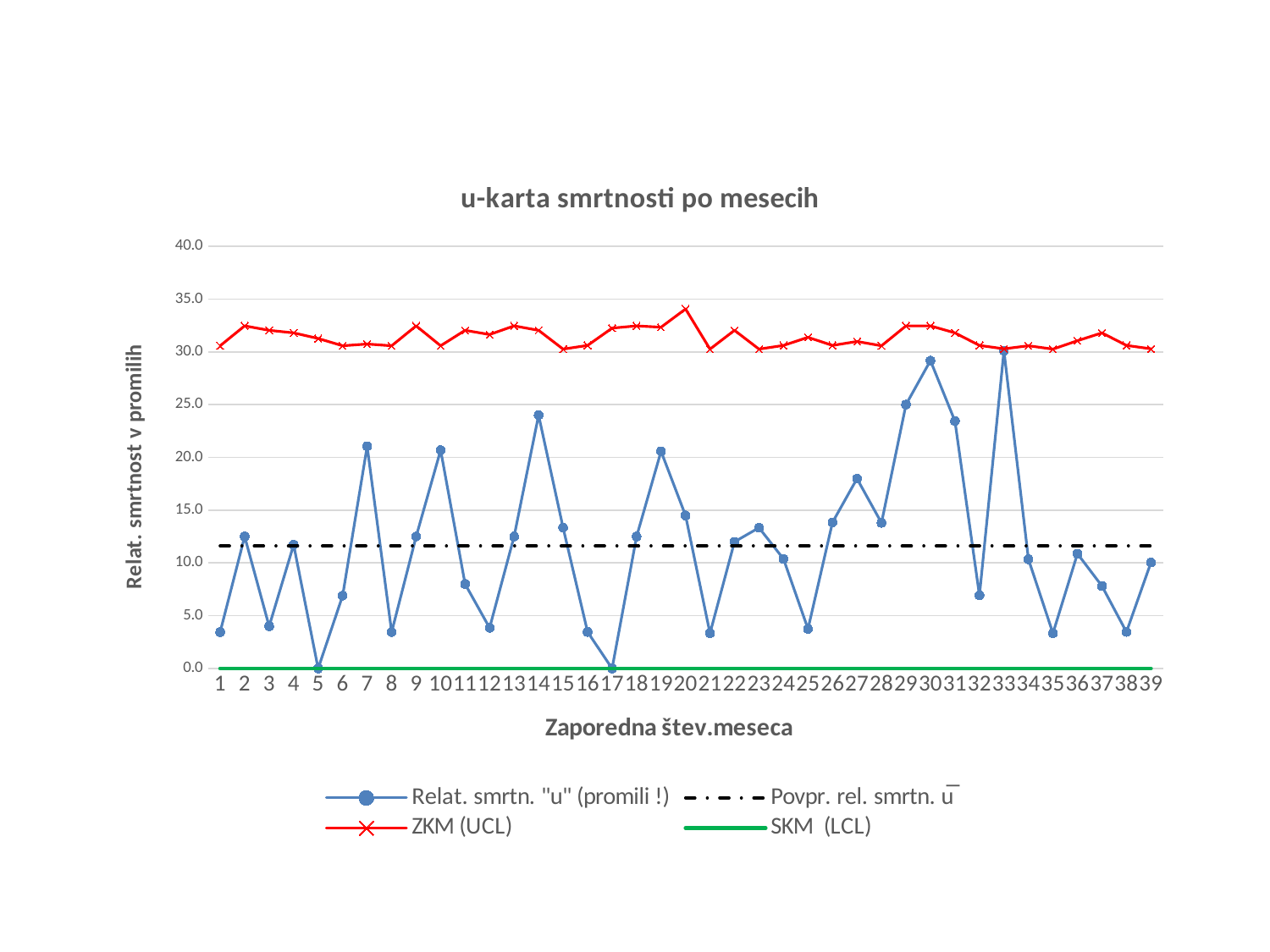

### Chart: u-karta smrtnosti po mesecih

| Category | Relat. smrtn. "u" (promili !) | Povpr. rel. smrtn. u̅ | ZKM (UCL) | SKM  (LCL) |
|---|---|---|---|---|